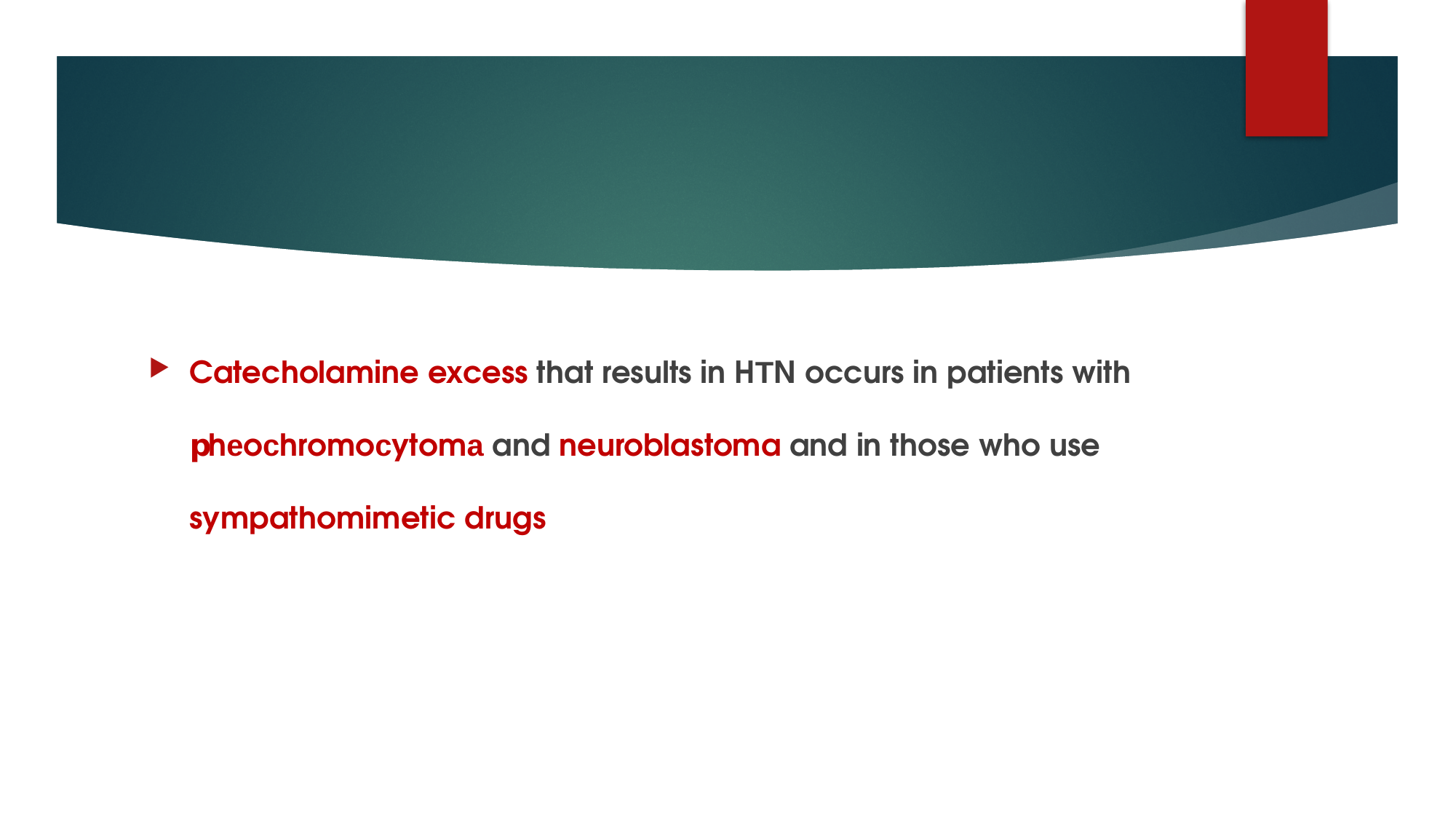

#
Catecholamine excess that results in HТN occurs in patients with рhеοϲhrοmοϲytοmа and neuroblastoma and in those who use sympathomimetic drugs